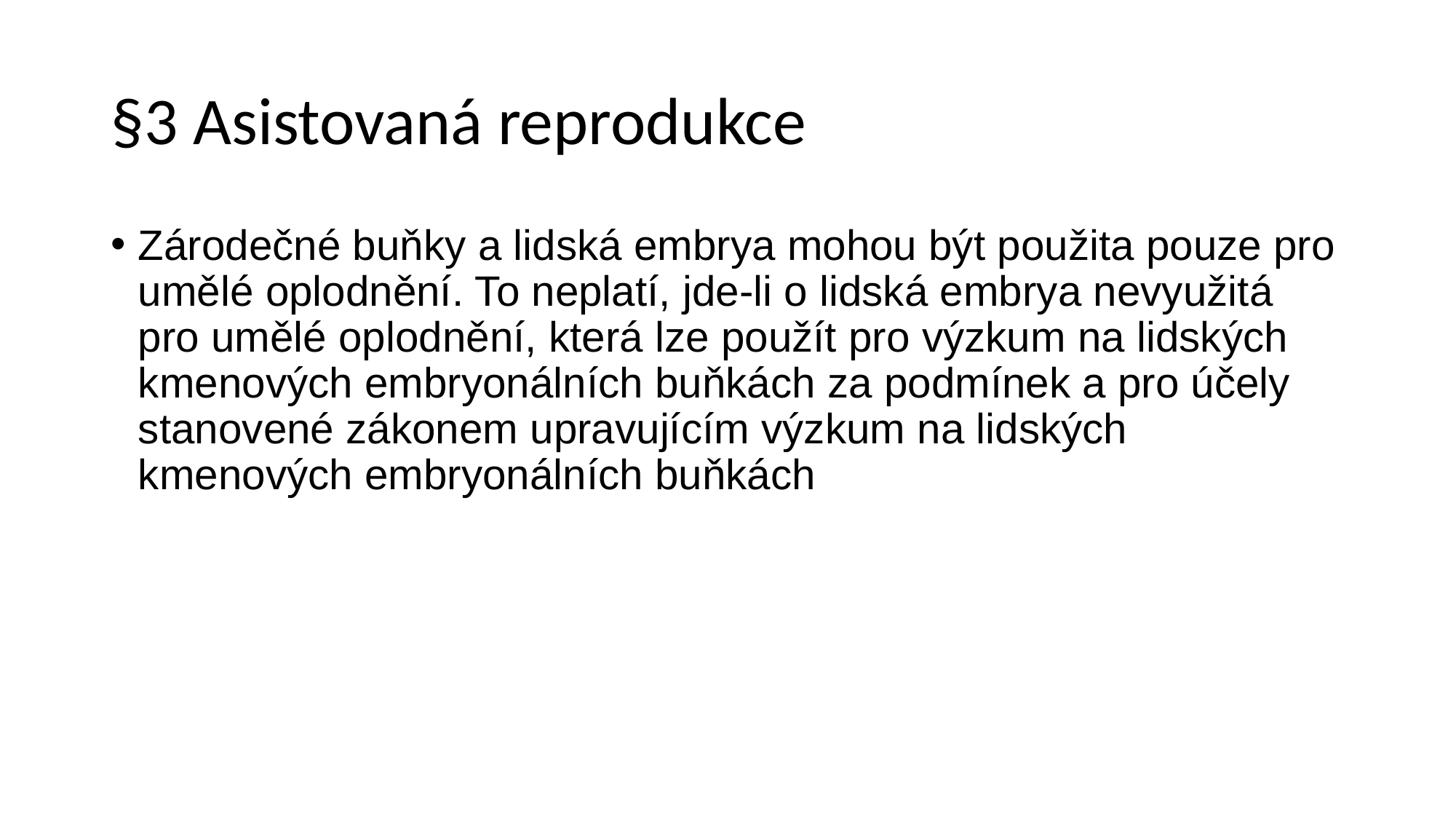

# §3 Asistovaná reprodukce
Zárodečné buňky a lidská embrya mohou být použita pouze pro umělé oplodnění. To neplatí, jde-li o lidská embrya nevyužitá pro umělé oplodnění, která lze použít pro výzkum na lidských kmenových embryonálních buňkách za podmínek a pro účely stanovené zákonem upravujícím výzkum na lidských kmenových embryonálních buňkách